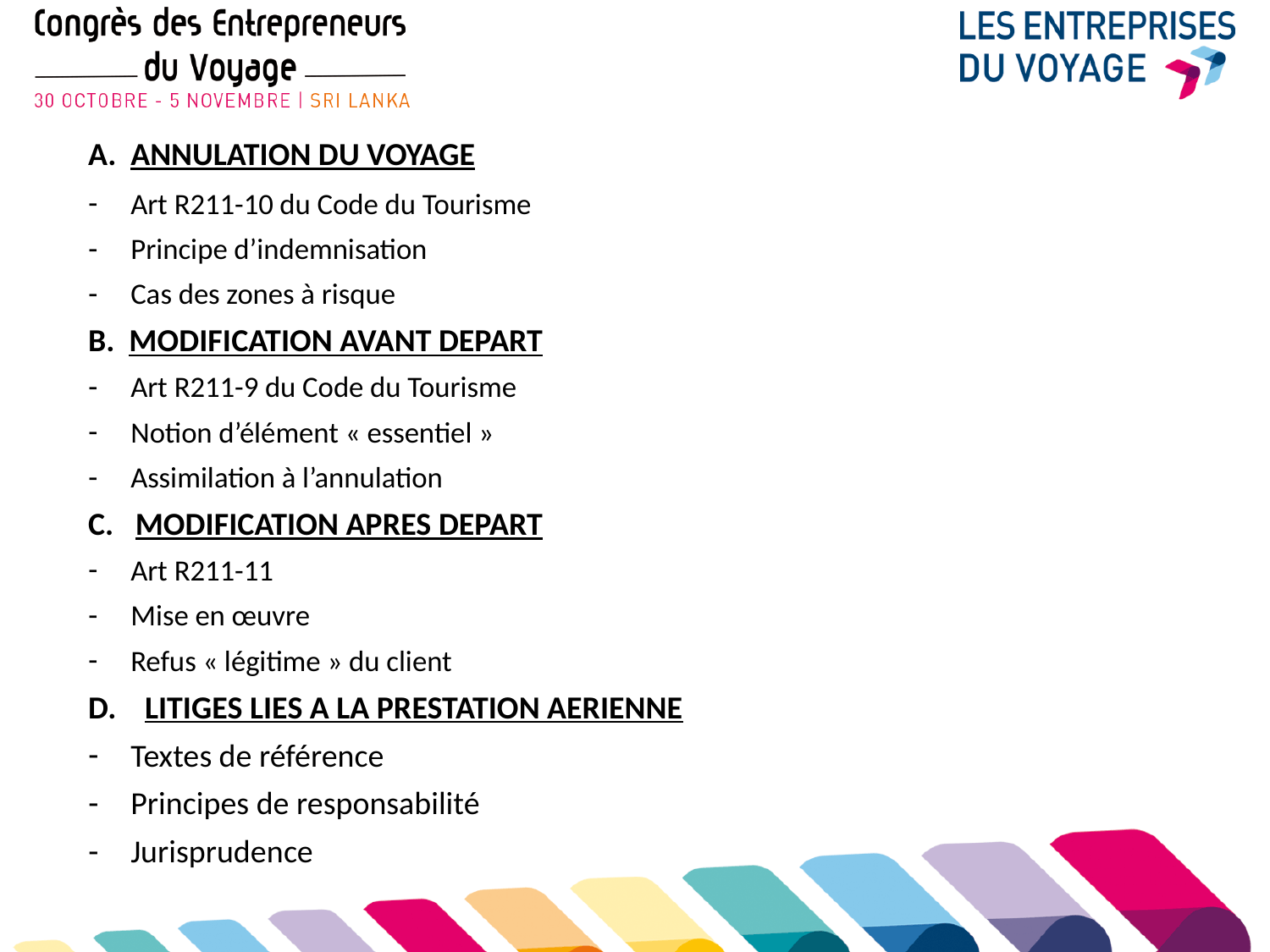

ANNULATION DU VOYAGE
Art R211-10 du Code du Tourisme
Principe d’indemnisation
Cas des zones à risque
B.  MODIFICATION AVANT DEPART
Art R211-9 du Code du Tourisme
Notion d’élément « essentiel »
Assimilation à l’annulation
C.   MODIFICATION APRES DEPART
Art R211-11
Mise en œuvre
Refus « légitime » du client
LITIGES LIES A LA PRESTATION AERIENNE
Textes de référence
Principes de responsabilité
Jurisprudence